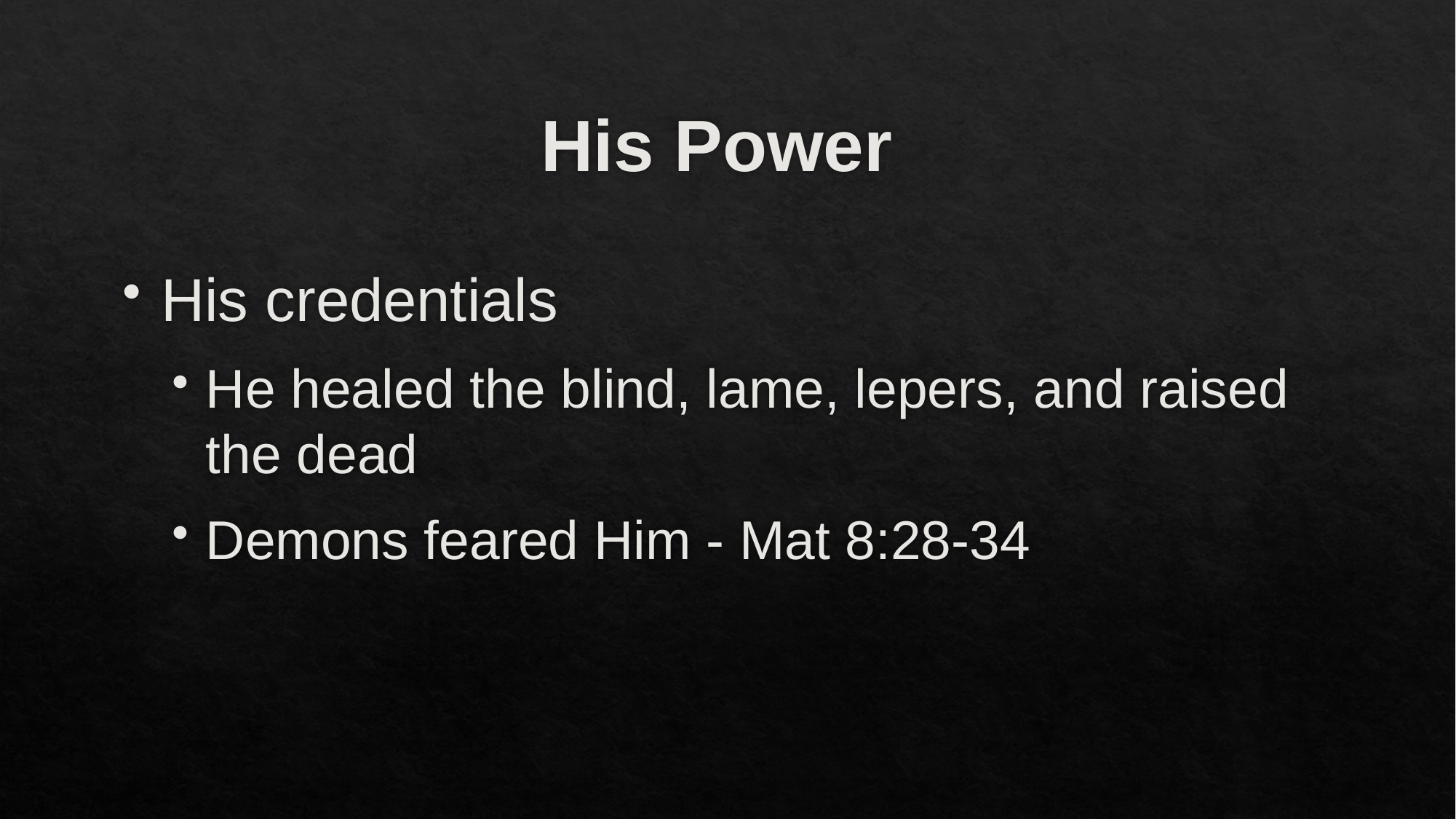

# His Power
His credentials
He healed the blind, lame, lepers, and raised the dead
Demons feared Him - Mat 8:28-34